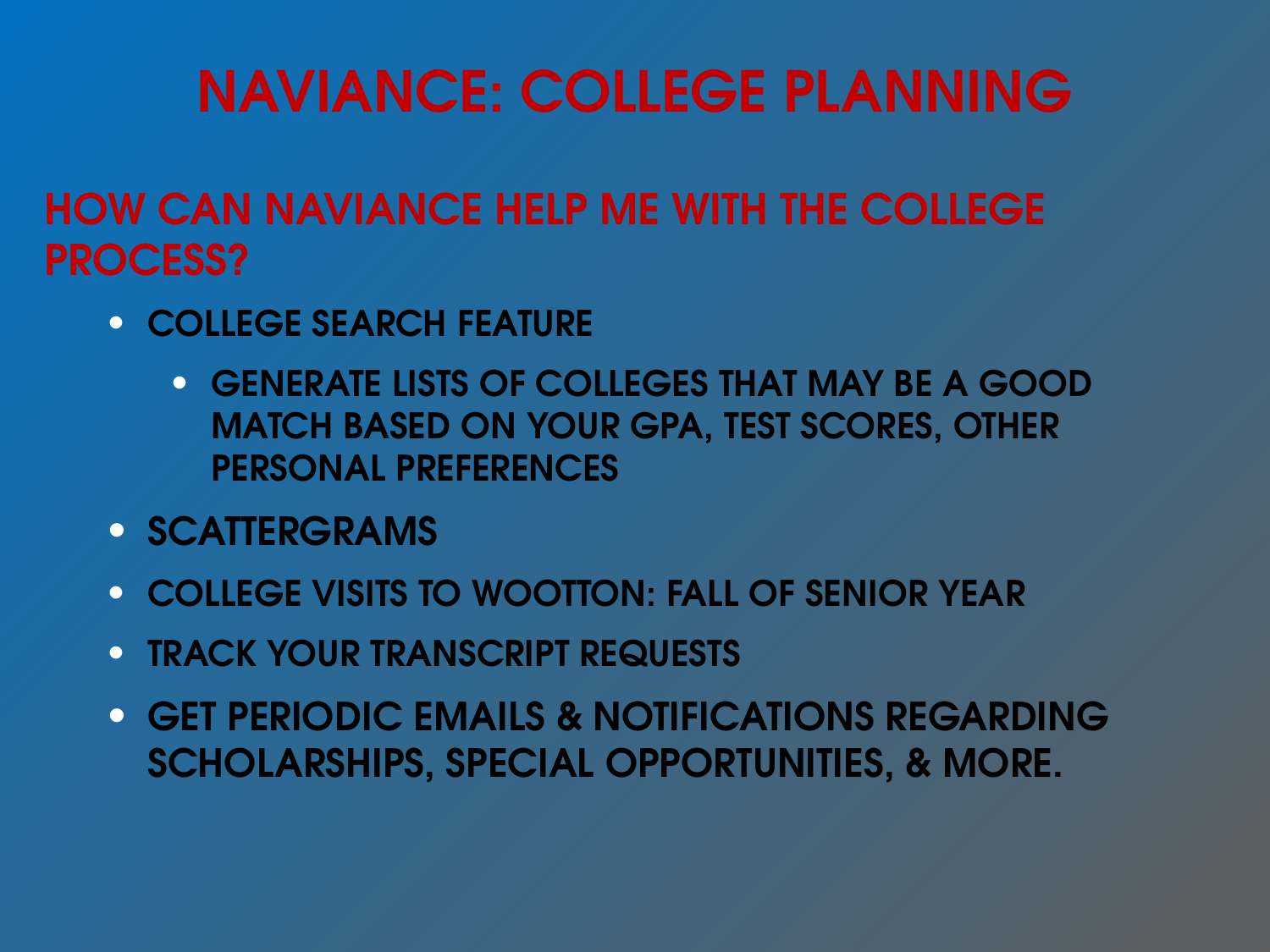

# Naviance: College Planning
How can Naviance help me with the college process?
College Search Feature
Generate lists of colleges that may be a good match based on your GPA, test scores, other personal preferences
Scattergrams
College Visits to Wootton: Fall of Senior year
Track your Transcript Requests
Get periodic emails & notifications regarding scholarships, special opportunities, & more.